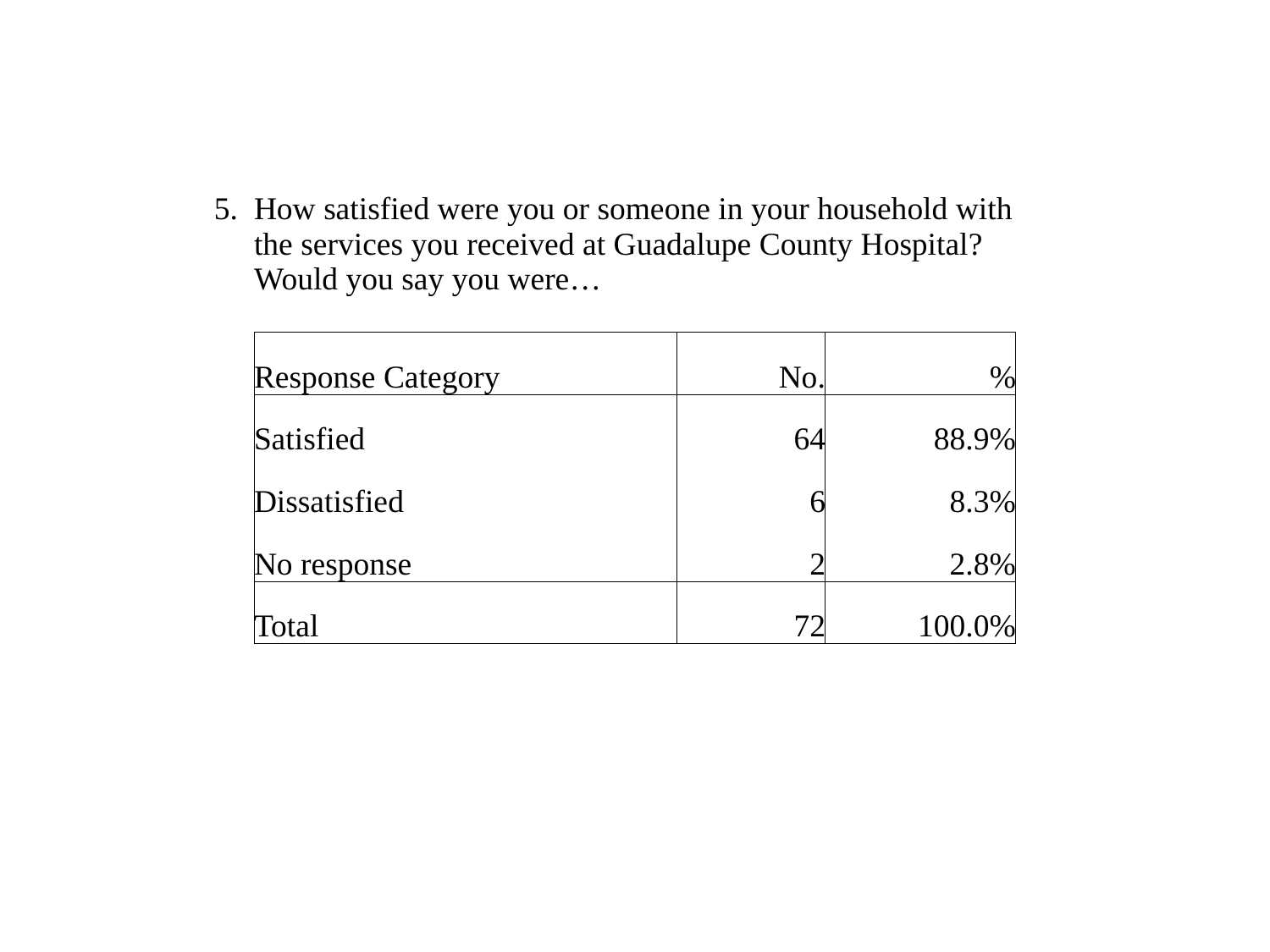

| 5. | How satisfied were you or someone in your household with the services you received at Guadalupe County Hospital? Would you say you were… |  |  |
| --- | --- | --- | --- |
|  |  |  |  |
|  | Response Category | No. | % |
|  | Satisfied | 64 | 88.9% |
|  | Dissatisfied | 6 | 8.3% |
|  | No response | 2 | 2.8% |
|  | Total | 72 | 100.0% |